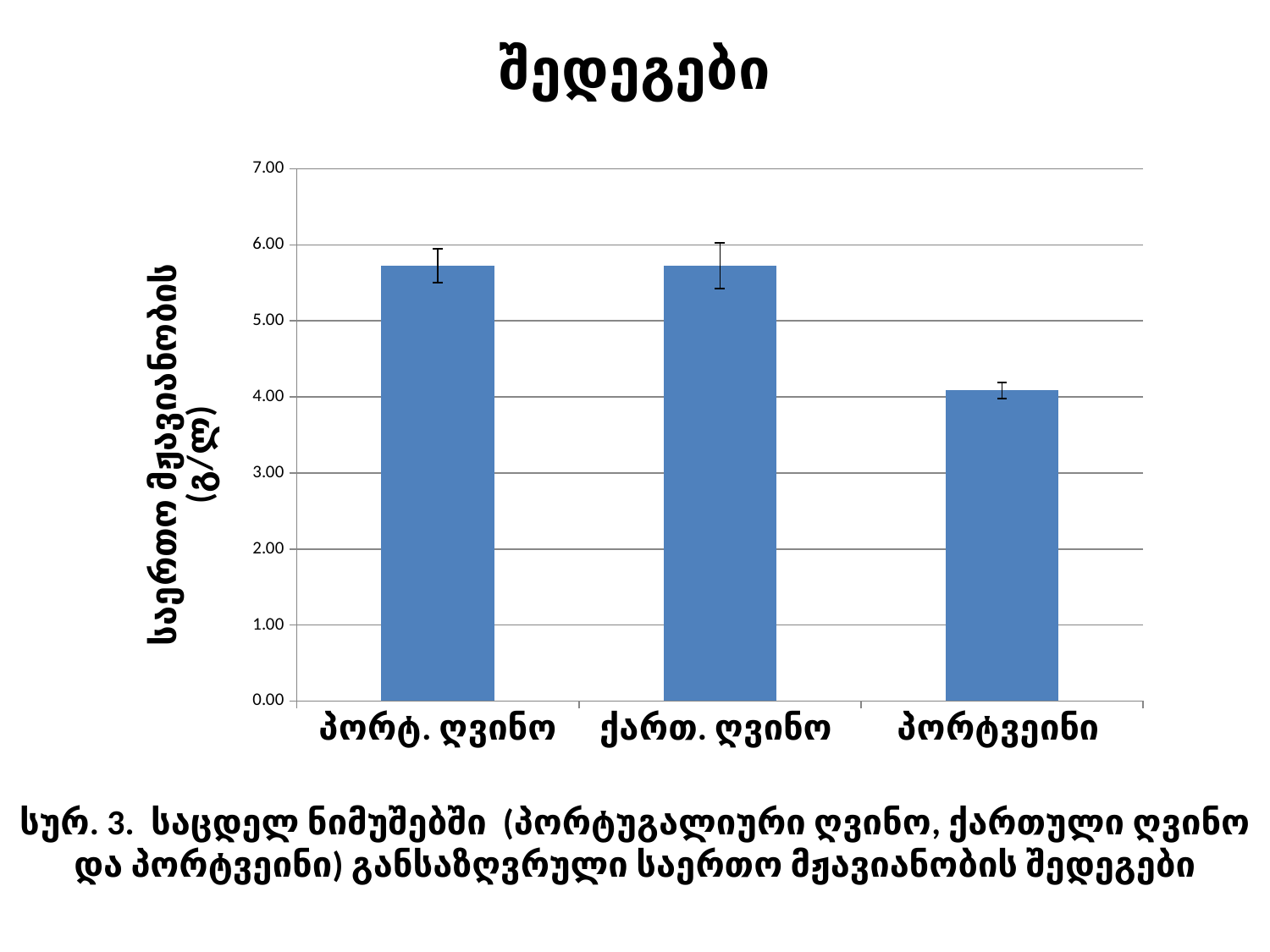

შედეგები

### Chart

| Category |  |
|---|---|
| პორტ. ღვინო | 5.7249999999999845 |
| ქართ. ღვინო  | 5.7249999999999845 |
| პორტვეინი  | 4.085 |
სურ. 3.  საცდელ ნიმუშებში  (პორტუგალიური ღვინო, ქართული ღვინო და პორტვეინი) განსაზღვრული საერთო მჟავიანობის შედეგები